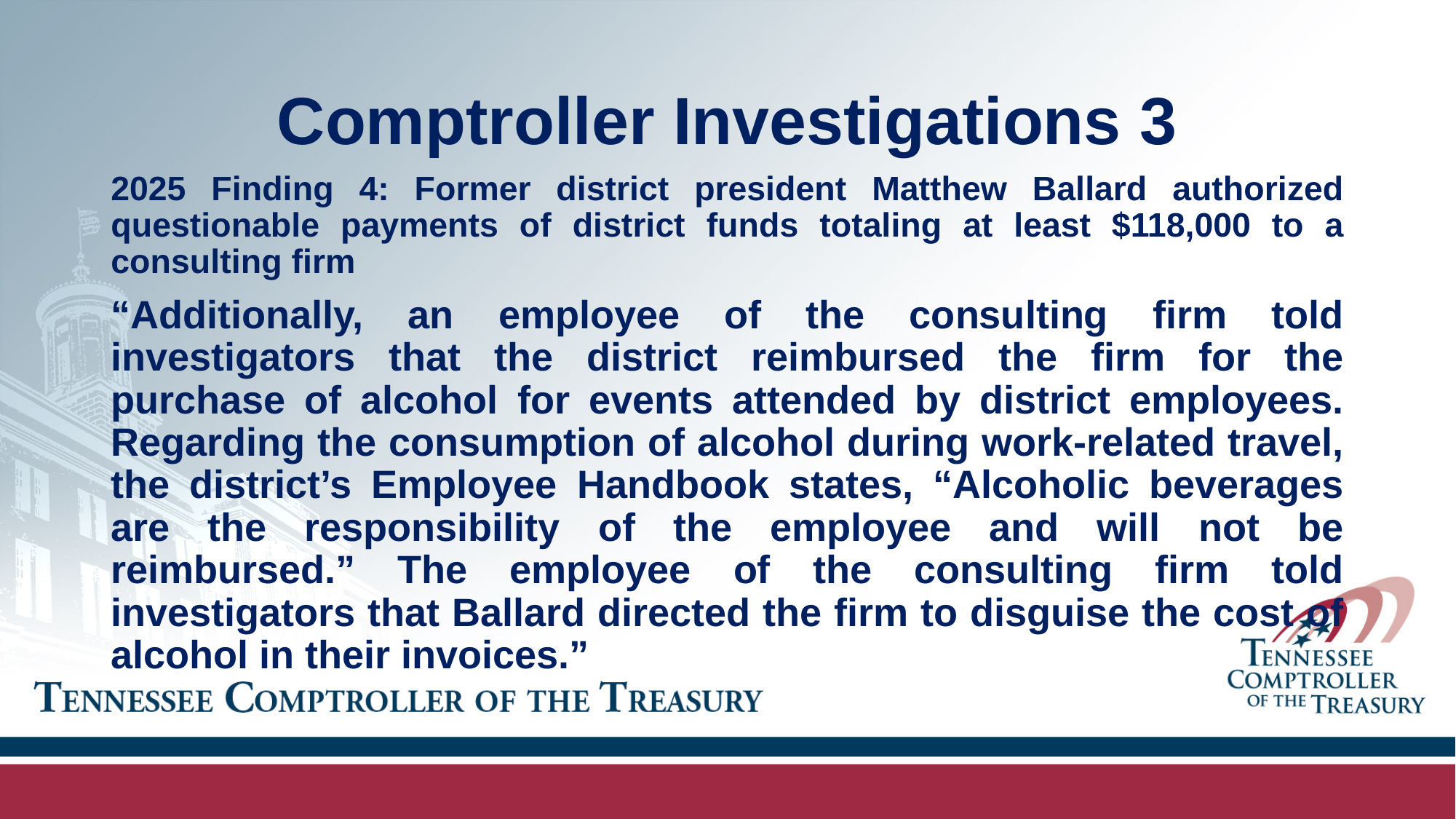

# Comptroller Investigations 3
2025 Finding 4: Former district president Matthew Ballard authorized questionable payments of district funds totaling at least $118,000 to a consulting firm
“Additionally, an employee of the consulting firm told investigators that the district reimbursed the firm for the purchase of alcohol for events attended by district employees. Regarding the consumption of alcohol during work-related travel, the district’s Employee Handbook states, “Alcoholic beverages are the responsibility of the employee and will not be reimbursed.” The employee of the consulting firm told investigators that Ballard directed the firm to disguise the cost of alcohol in their invoices.”